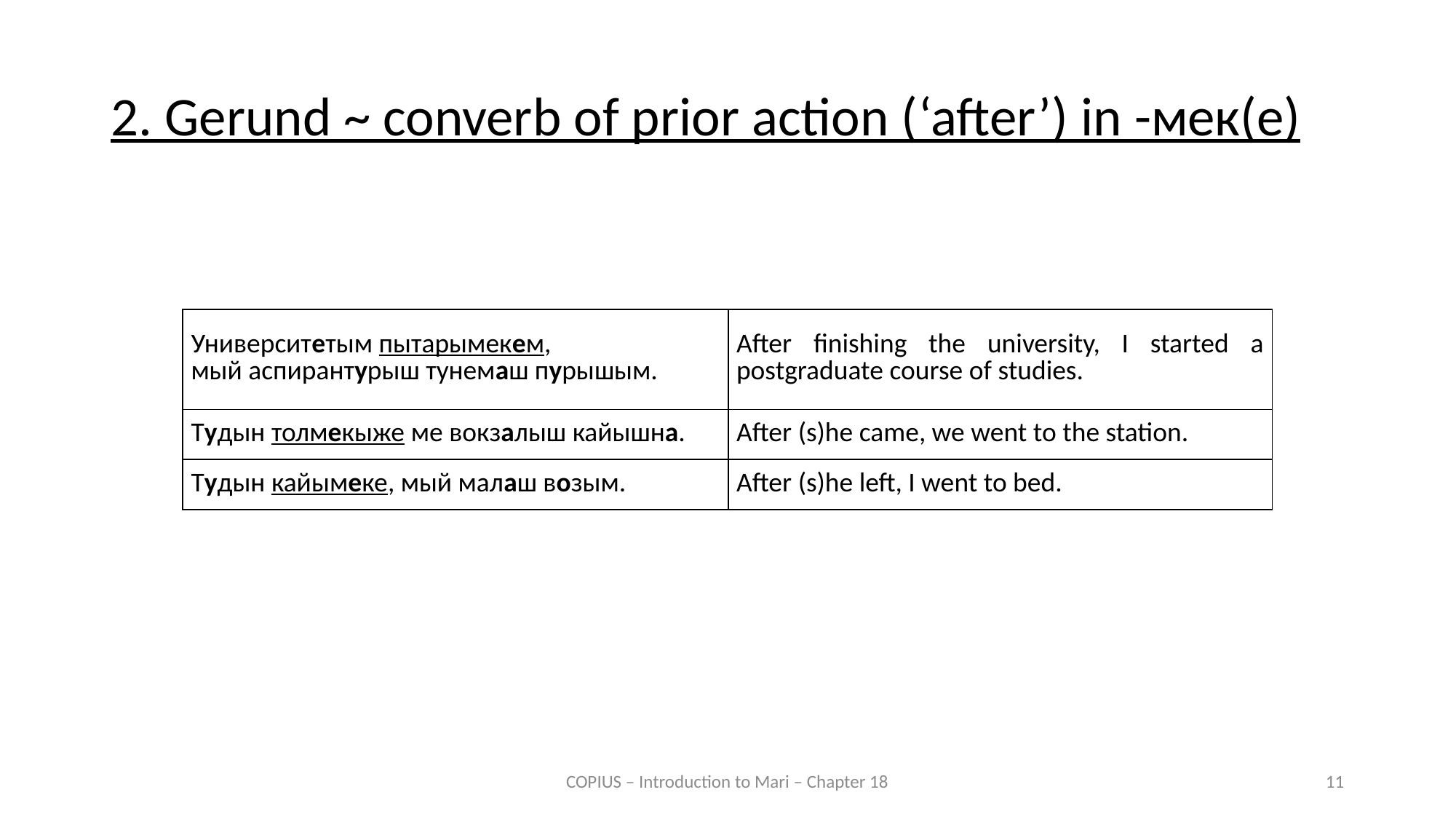

2. Gerund ~ converb of prior action (‘after’) in -мек(е)
| Университетым пытарымекем, мый аспирантурыш тунемаш пурышым. | After finishing the university, I started a postgraduate course of studies. |
| --- | --- |
| Тудын толмекыже ме вокзалыш кайышна. | After (s)he came, we went to the station. |
| Тудын кайымеке, мый малаш возым. | After (s)he left, I went to bed. |
COPIUS – Introduction to Mari – Chapter 18
11